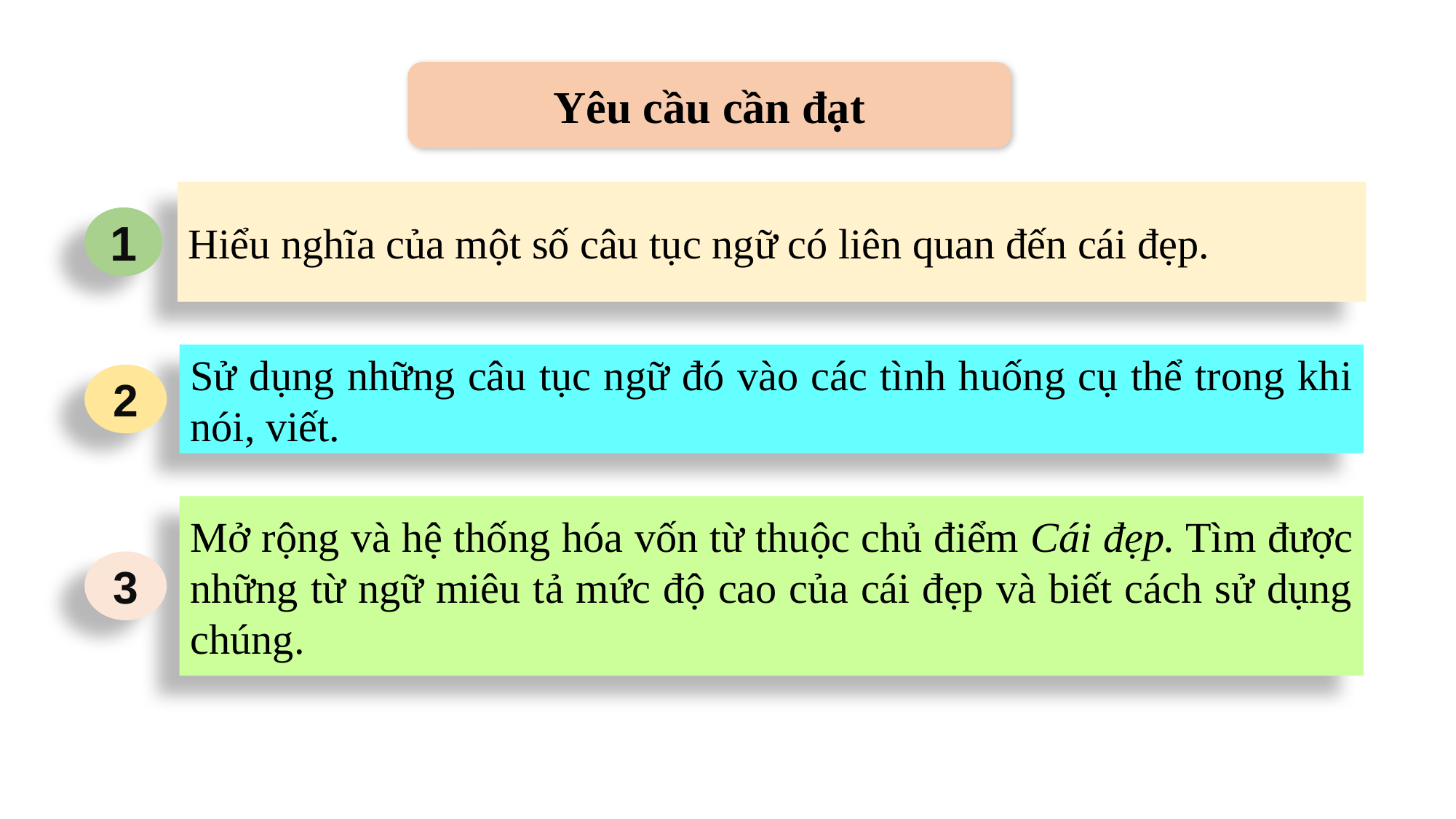

Yêu cầu cần đạt
Hiểu nghĩa của một số câu tục ngữ có liên quan đến cái đẹp.
1
Sử dụng những câu tục ngữ đó vào các tình huống cụ thể trong khi nói, viết.
2
Mở rộng và hệ thống hóa vốn từ thuộc chủ điểm Cái đẹp. Tìm được những từ ngữ miêu tả mức độ cao của cái đẹp và biết cách sử dụng chúng.
3